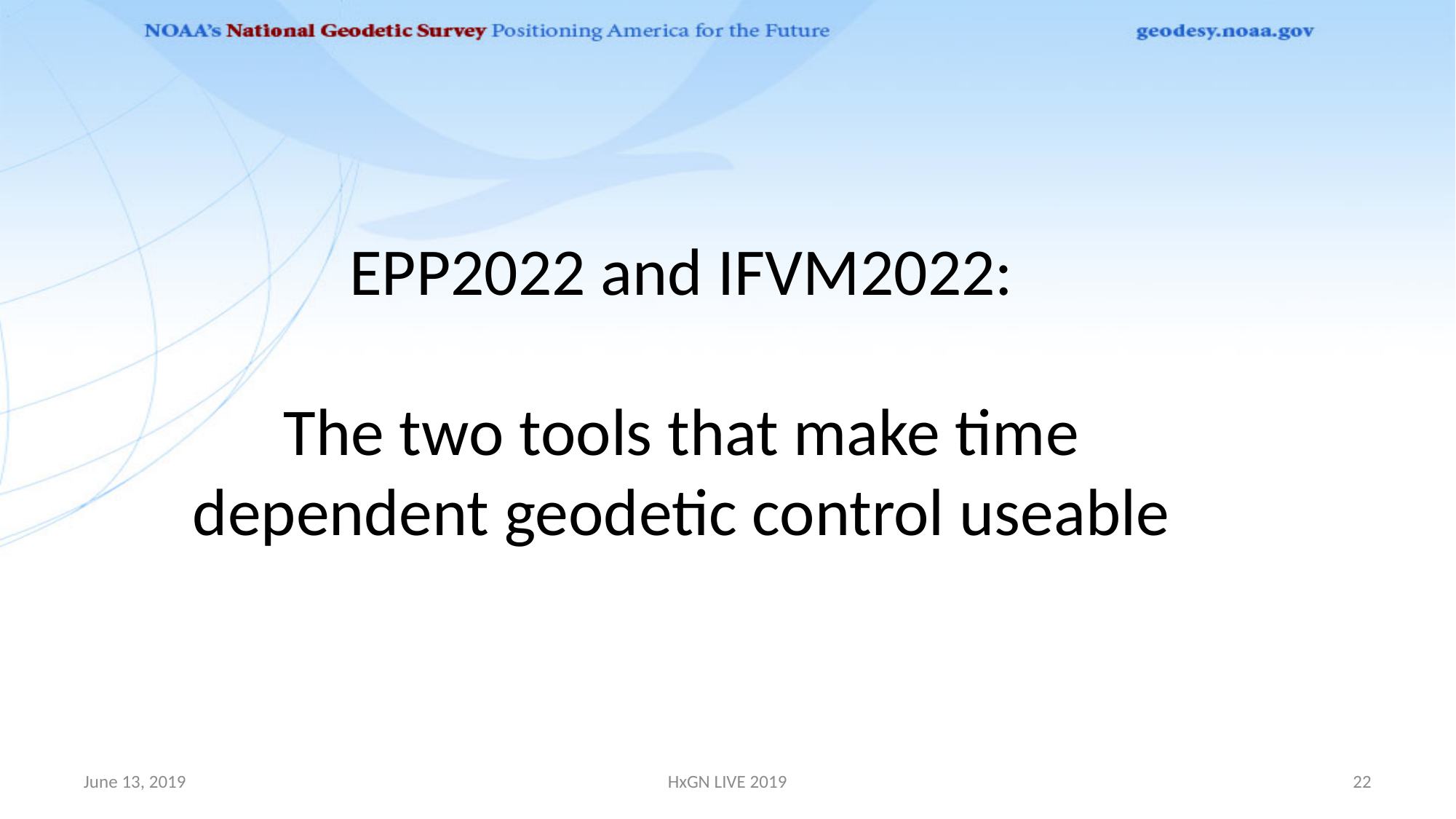

# EPP2022 and IFVM2022: The two tools that make time dependent geodetic control useable
June 13, 2019
HxGN LIVE 2019
22